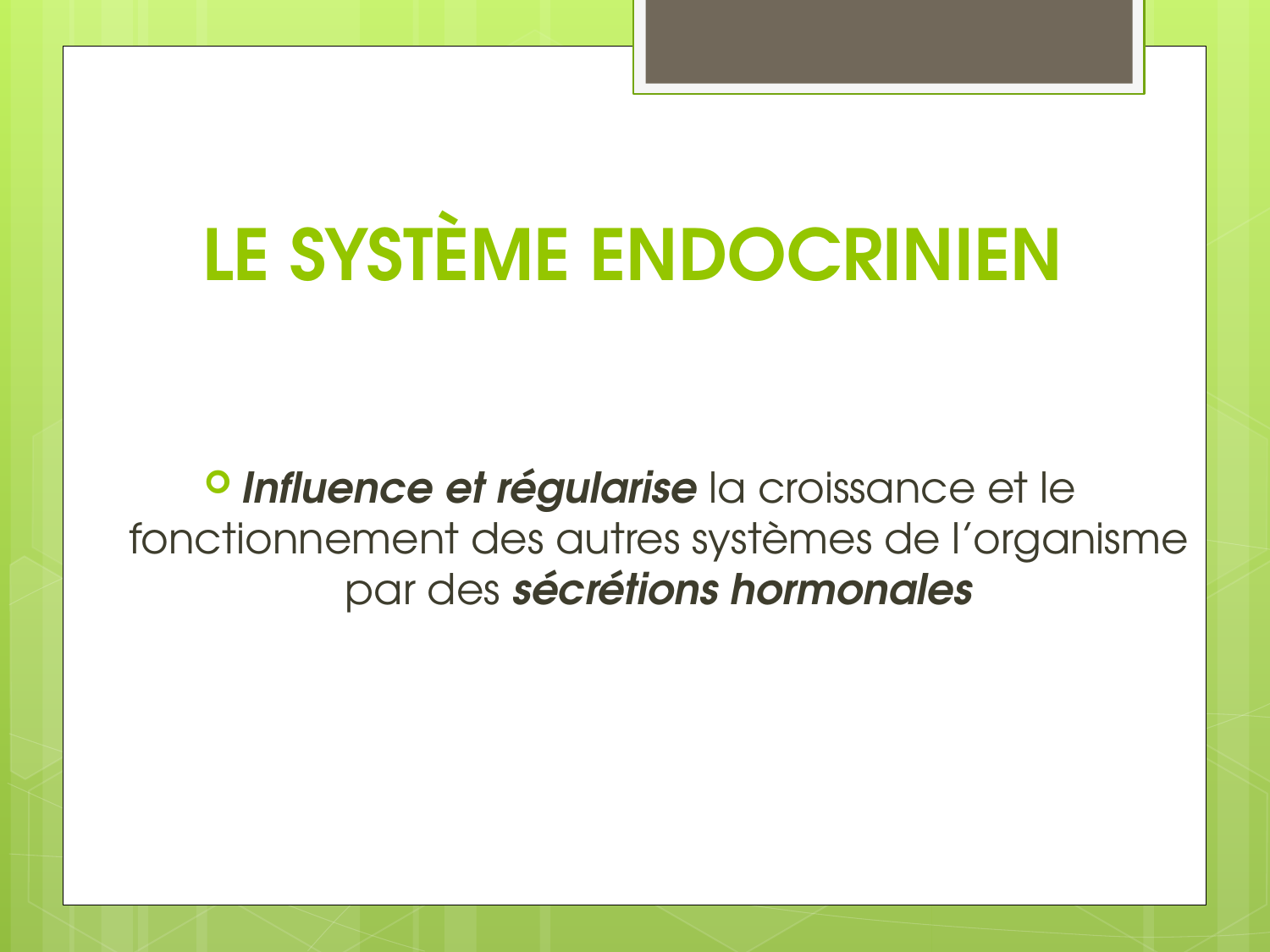

# LE SYSTÈME ENDOCRINIEN

Influence et régularise la croissance et le fonctionnement des autres systèmes de l’organisme par des sécrétions hormonales